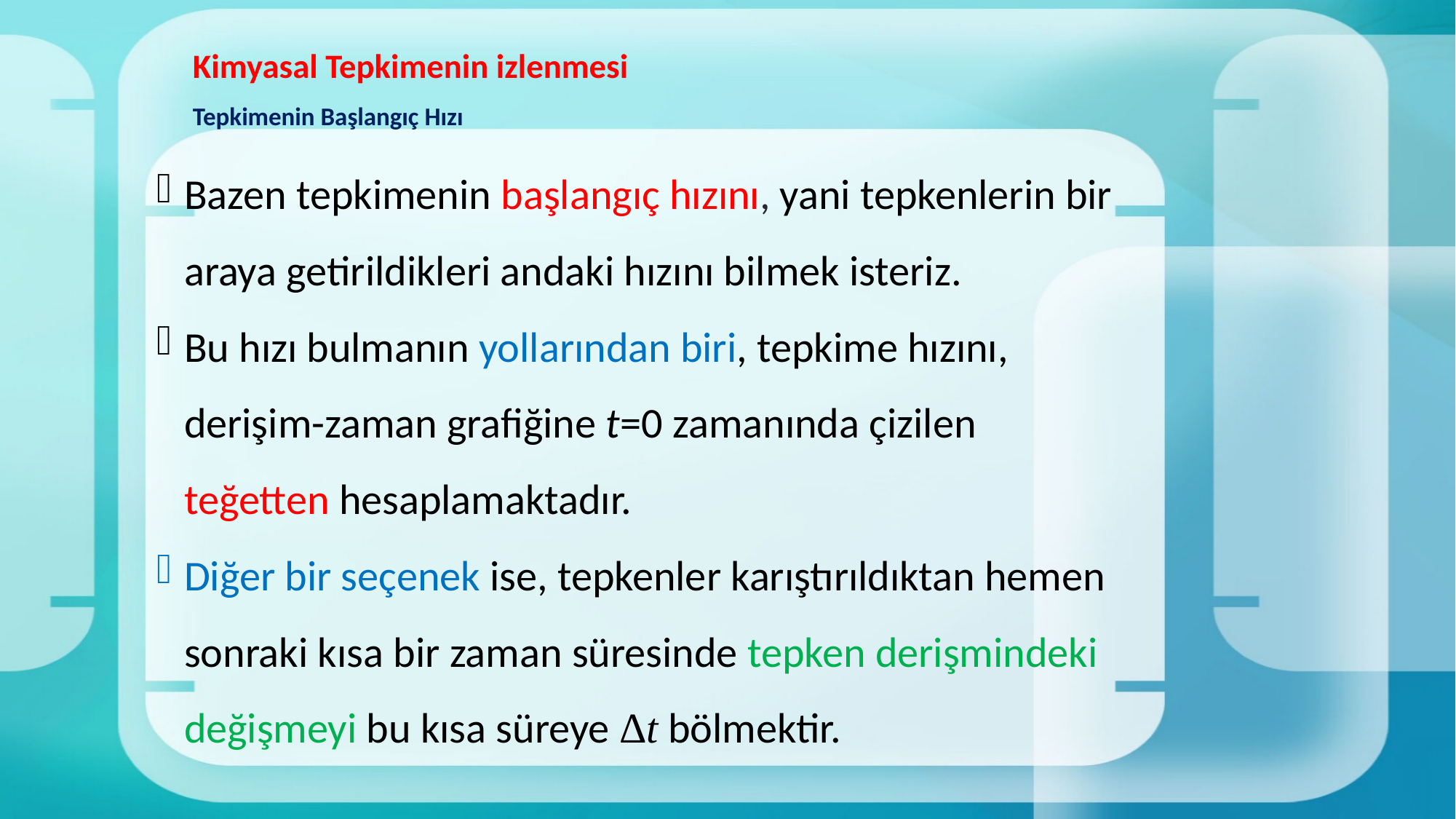

# Kimyasal Tepkimenin izlenmesi Tepkimenin Başlangıç Hızı
Bazen tepkimenin başlangıç hızını, yani tepkenlerin bir araya getirildikleri andaki hızını bilmek isteriz.
Bu hızı bulmanın yollarından biri, tepkime hızını, derişim-zaman grafiğine t=0 zamanında çizilen teğetten hesaplamaktadır.
Diğer bir seçenek ise, tepkenler karıştırıldıktan hemen sonraki kısa bir zaman süresinde tepken derişmindeki değişmeyi bu kısa süreye Δt bölmektir.